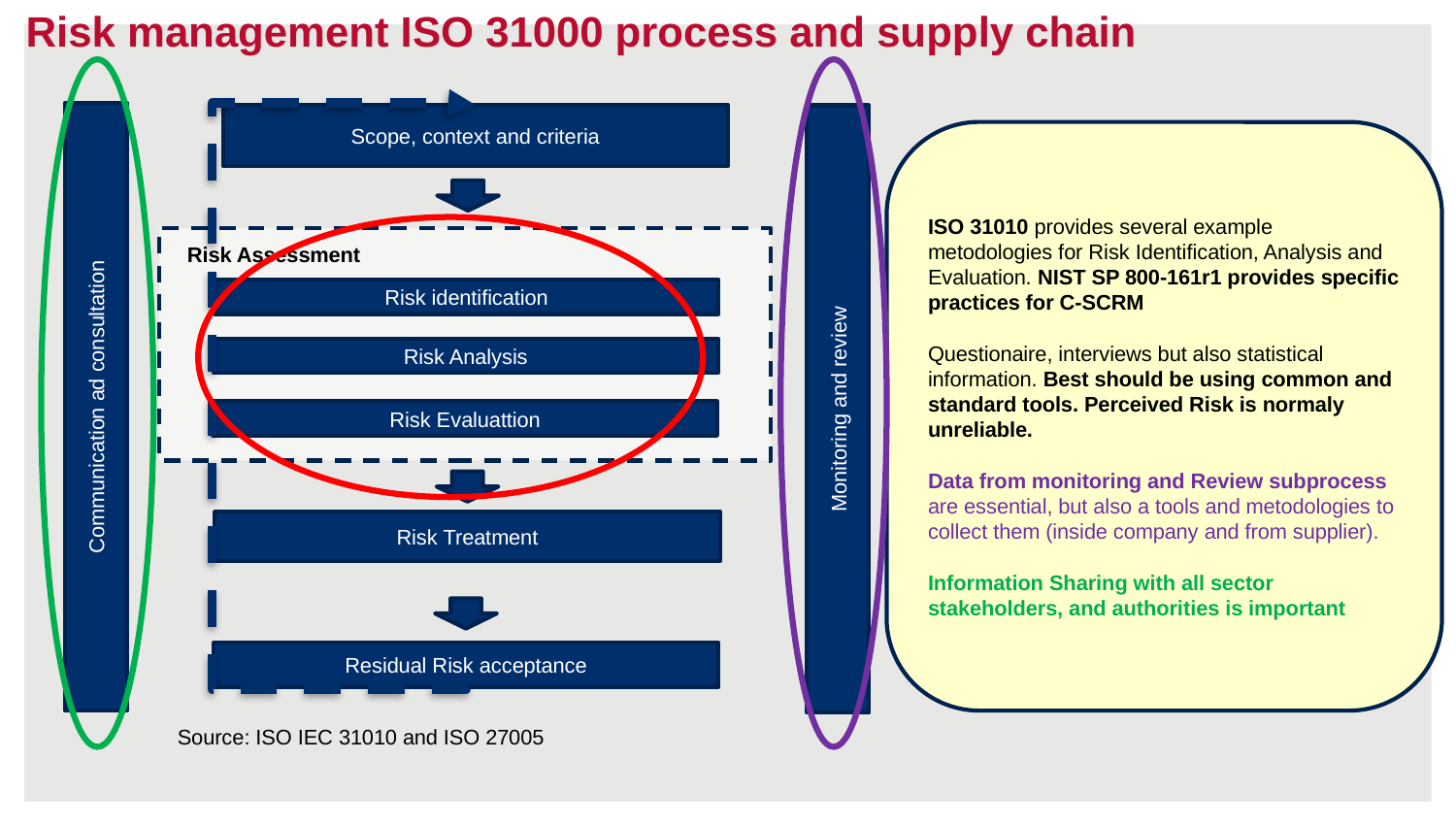

Risk management ISO 31000 process and supply chain

Scope, context and criteria
ISO 31010 provides several example metodologies for Risk Identification, Analysis and Evaluation. NIST SP 800-161r1 provides specific practices for C-SCRM

Questionaire, interviews but also statistical information. Best should be using common and standard tools. Perceived Risk is normaly unreliable.

Data from monitoring and Review subprocess are essential, but also a tools and metodologies to collect them (inside company and from supplier).

Information Sharing with all sector stakeholders, and authorities is important

Risk Assessment
Risk identification
Risk Analysis
Risk Evaluattion
Communication ad consultation
Monitoring and review

Risk Treatment

Residual Risk acceptance
Source: ISO IEC 31010 and ISO 27005